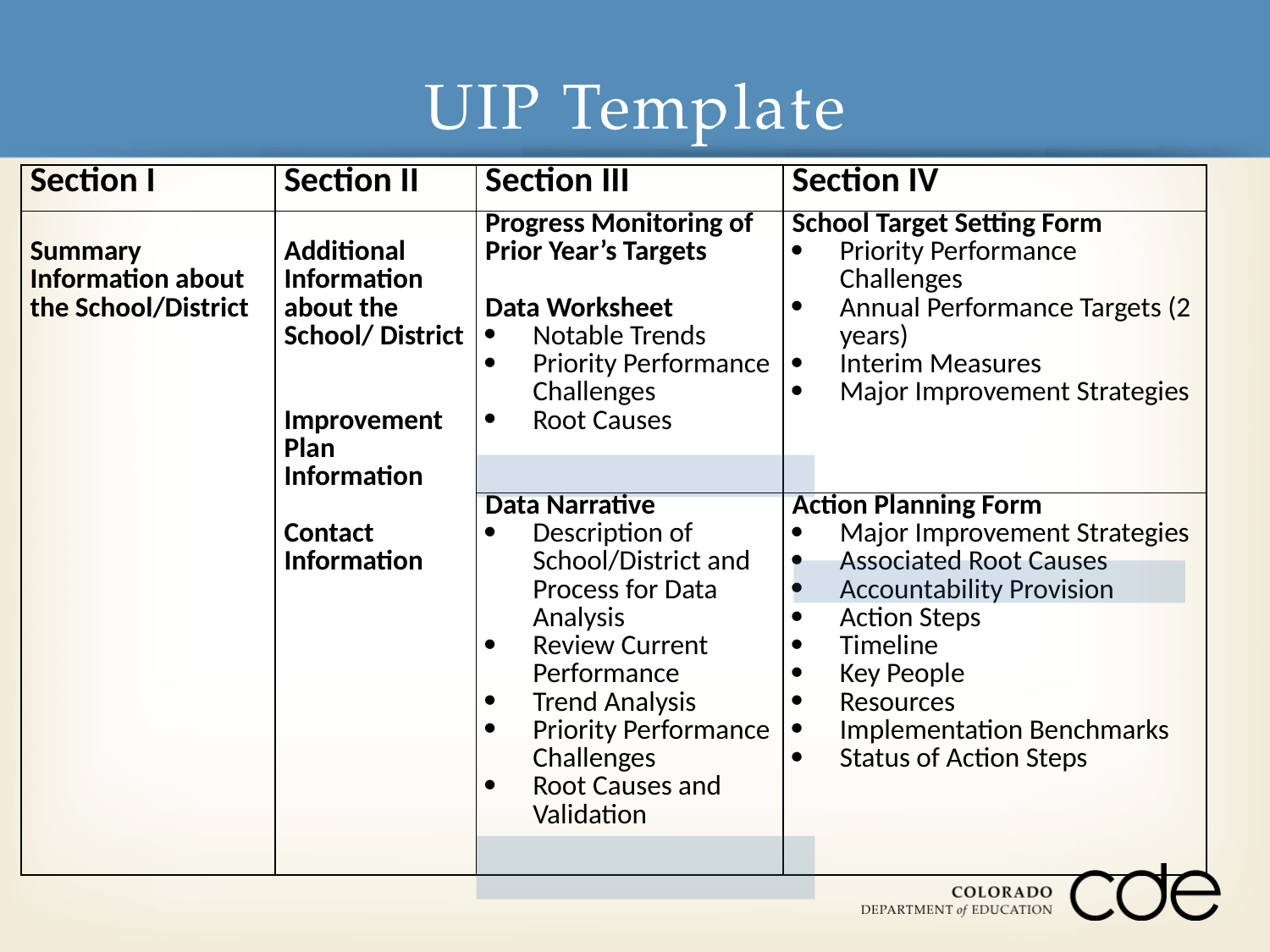

# UIP Template
| Section I | Section II | Section III | Section IV |
| --- | --- | --- | --- |
| Summary Information about the School/District | Additional Information about the School/ District Improvement Plan Information Contact Information | Progress Monitoring of Prior Year’s Targets Data Worksheet Notable Trends Priority Performance Challenges Root Causes | School Target Setting Form Priority Performance Challenges Annual Performance Targets (2 years) Interim Measures Major Improvement Strategies |
|  |  | Data Narrative Description of School/District and Process for Data Analysis Review Current Performance Trend Analysis Priority Performance Challenges Root Causes and Validation | Action Planning Form Major Improvement Strategies Associated Root Causes Accountability Provision Action Steps Timeline Key People Resources Implementation Benchmarks Status of Action Steps |